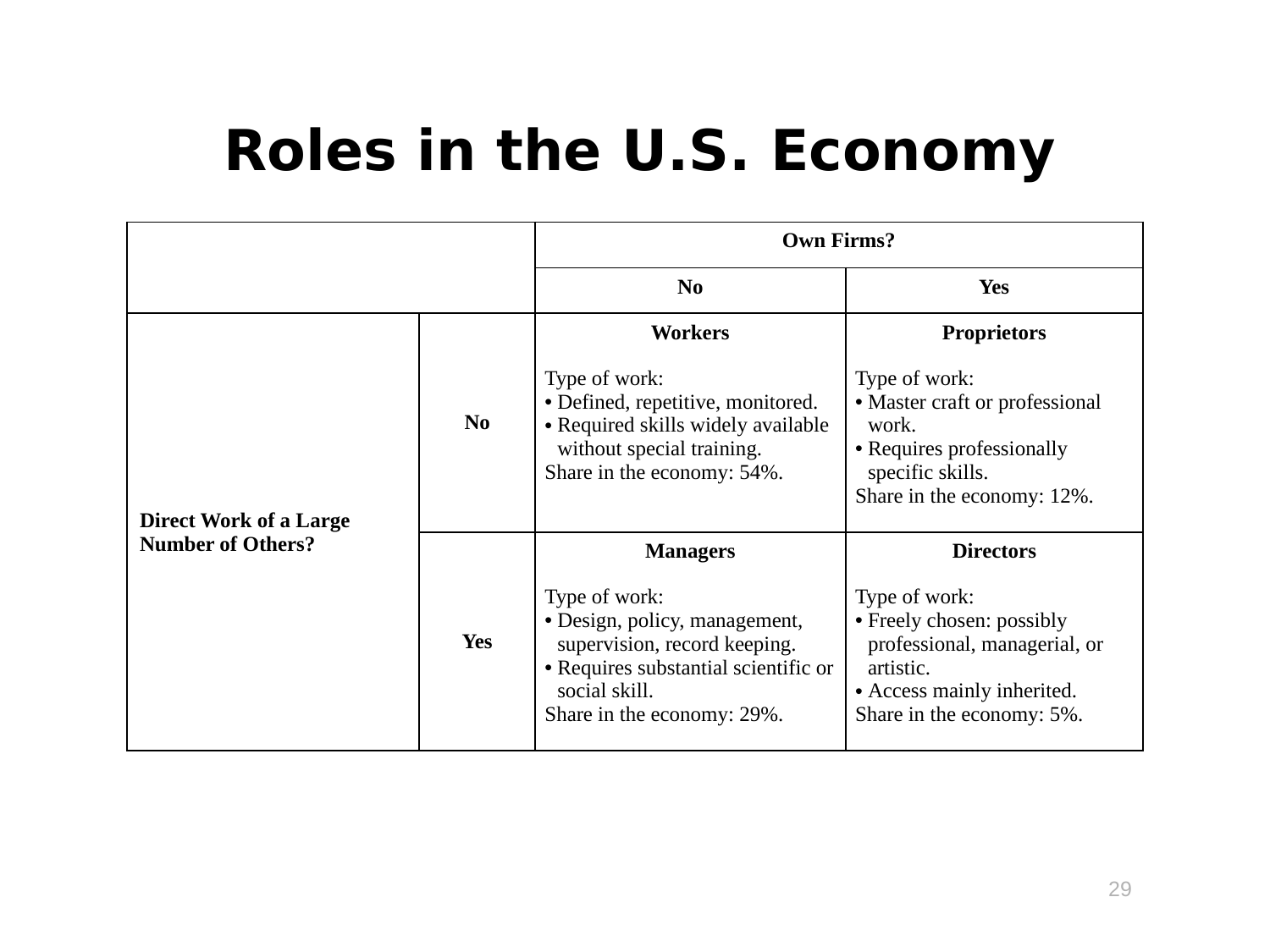

# Roles in the U.S. Economy
|  |  | Own Firms? |  |
| --- | --- | --- | --- |
|  |  | No | Yes |
| Direct Work of a Large Number of Others? | No | Workers | Proprietors |
|  |  | Type of work: Defined, repetitive, monitored. Required skills widely available without special training. Share in the economy: 54%. | Type of work: Master craft or professional work. Requires professionally specific skills. Share in the economy: 12%. |
|  | Yes | Managers | Directors |
|  |  | Type of work: Design, policy, management, supervision, record keeping. Requires substantial scientific or social skill. Share in the economy: 29%. | Type of work: Freely chosen: possibly professional, managerial, or artistic. Access mainly inherited. Share in the economy: 5%. |
29